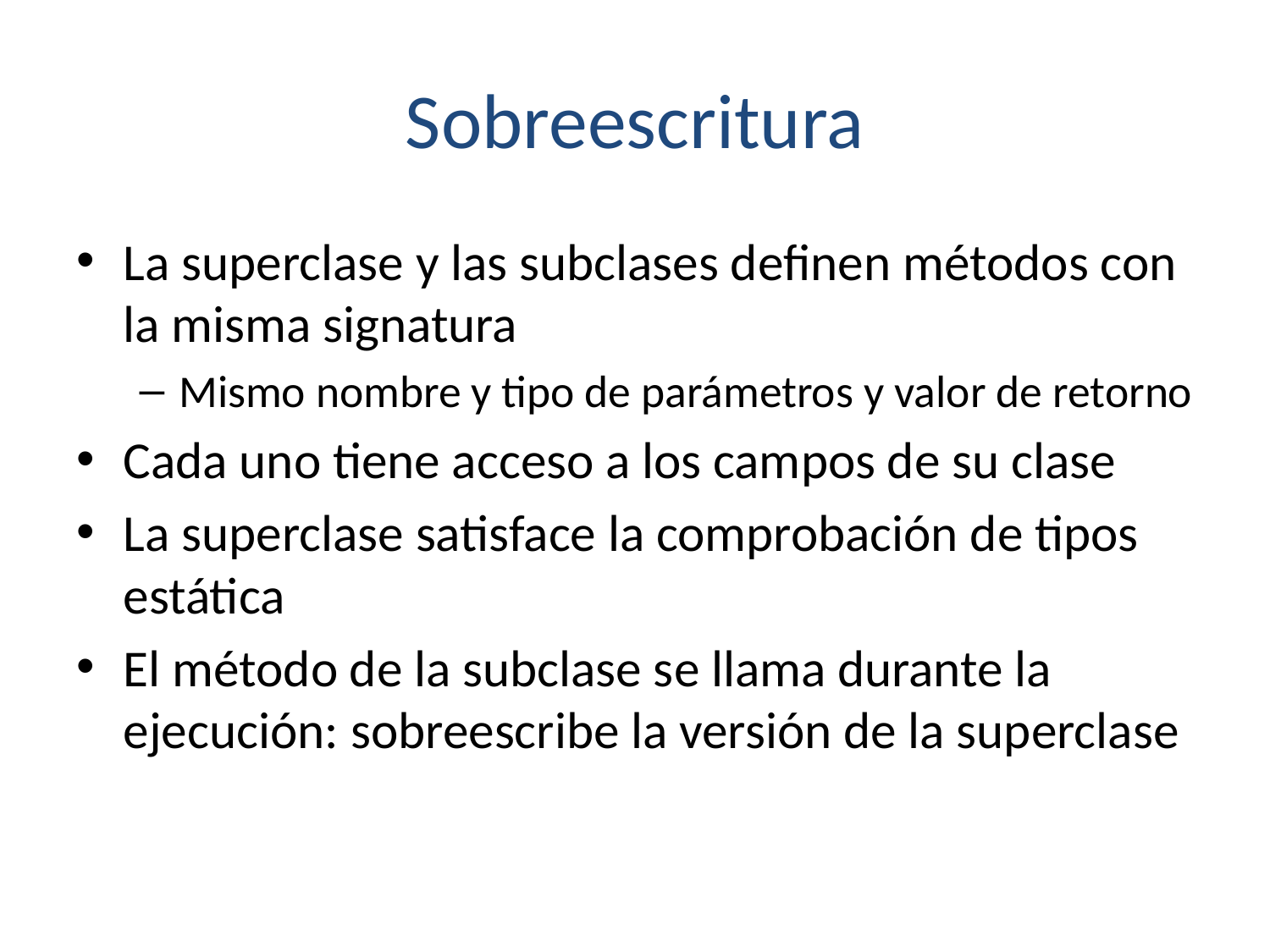

# Sobreescritura
La superclase y las subclases definen métodos con la misma signatura
Mismo nombre y tipo de parámetros y valor de retorno
Cada uno tiene acceso a los campos de su clase
La superclase satisface la comprobación de tipos estática
El método de la subclase se llama durante la ejecución: sobreescribe la versión de la superclase